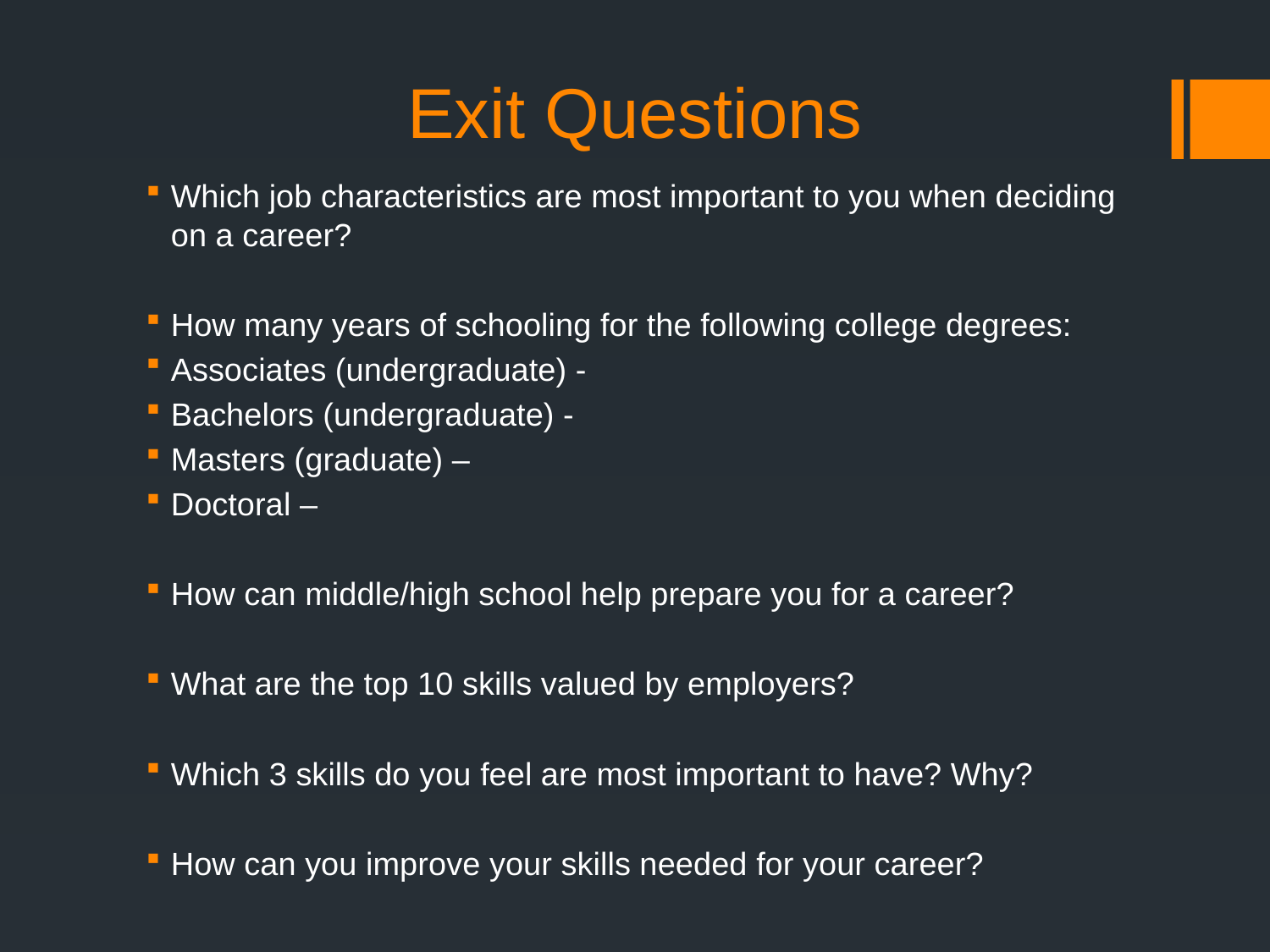

# Exit Questions
Which job characteristics are most important to you when deciding on a career?

How many years of schooling for the following college degrees:
Associates (undergraduate) -
Bachelors (undergraduate) -
Masters (graduate) –
Doctoral –

How can middle/high school help prepare you for a career?

What are the top 10 skills valued by employers?

Which 3 skills do you feel are most important to have? Why?

How can you improve your skills needed for your career?